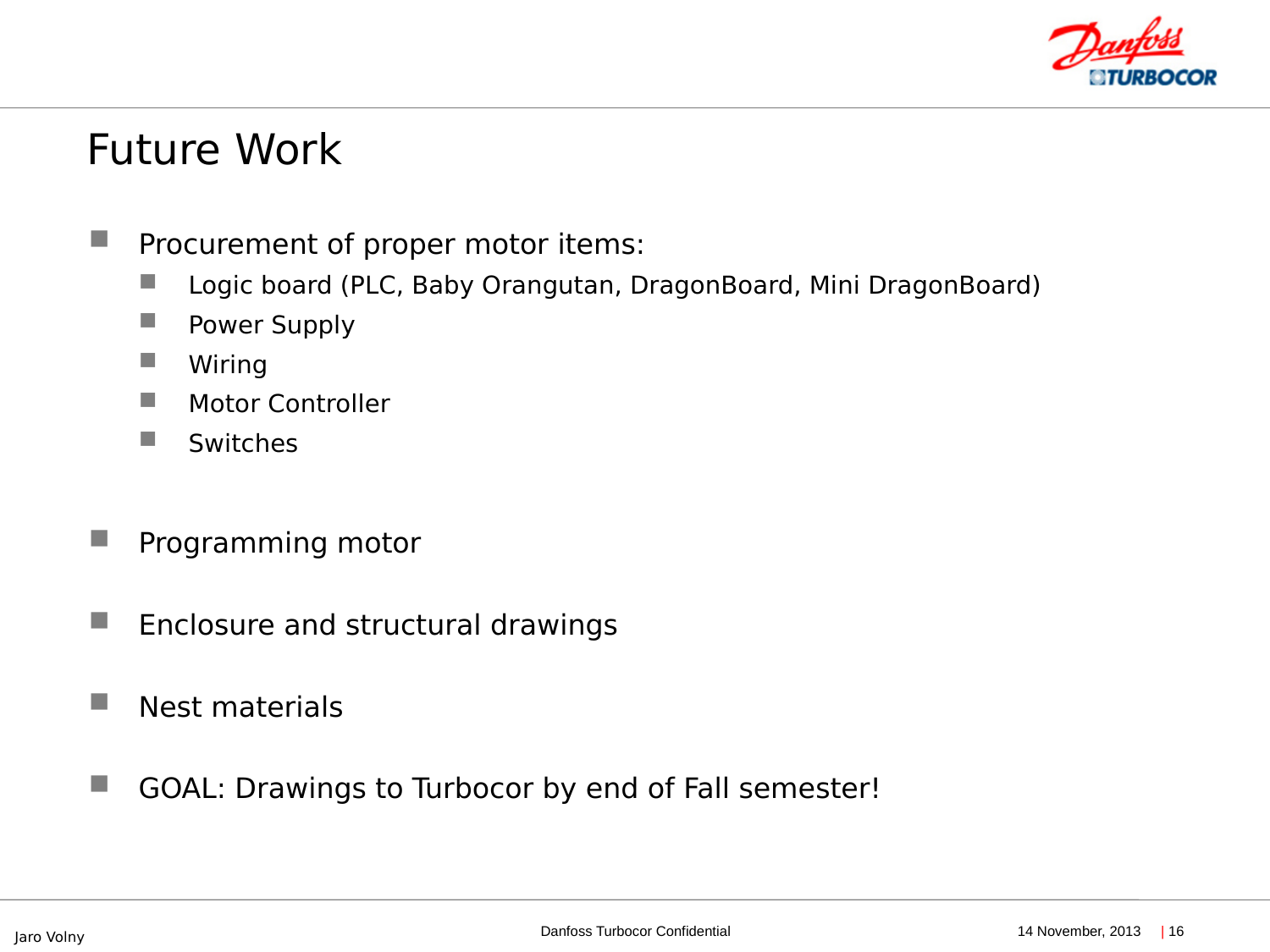

# Future Work
Procurement of proper motor items:
Logic board (PLC, Baby Orangutan, DragonBoard, Mini DragonBoard)
Power Supply
Wiring
Motor Controller
Switches

Programming motor

Enclosure and structural drawings

Nest materials

GOAL: Drawings to Turbocor by end of Fall semester!
Jaro Volny